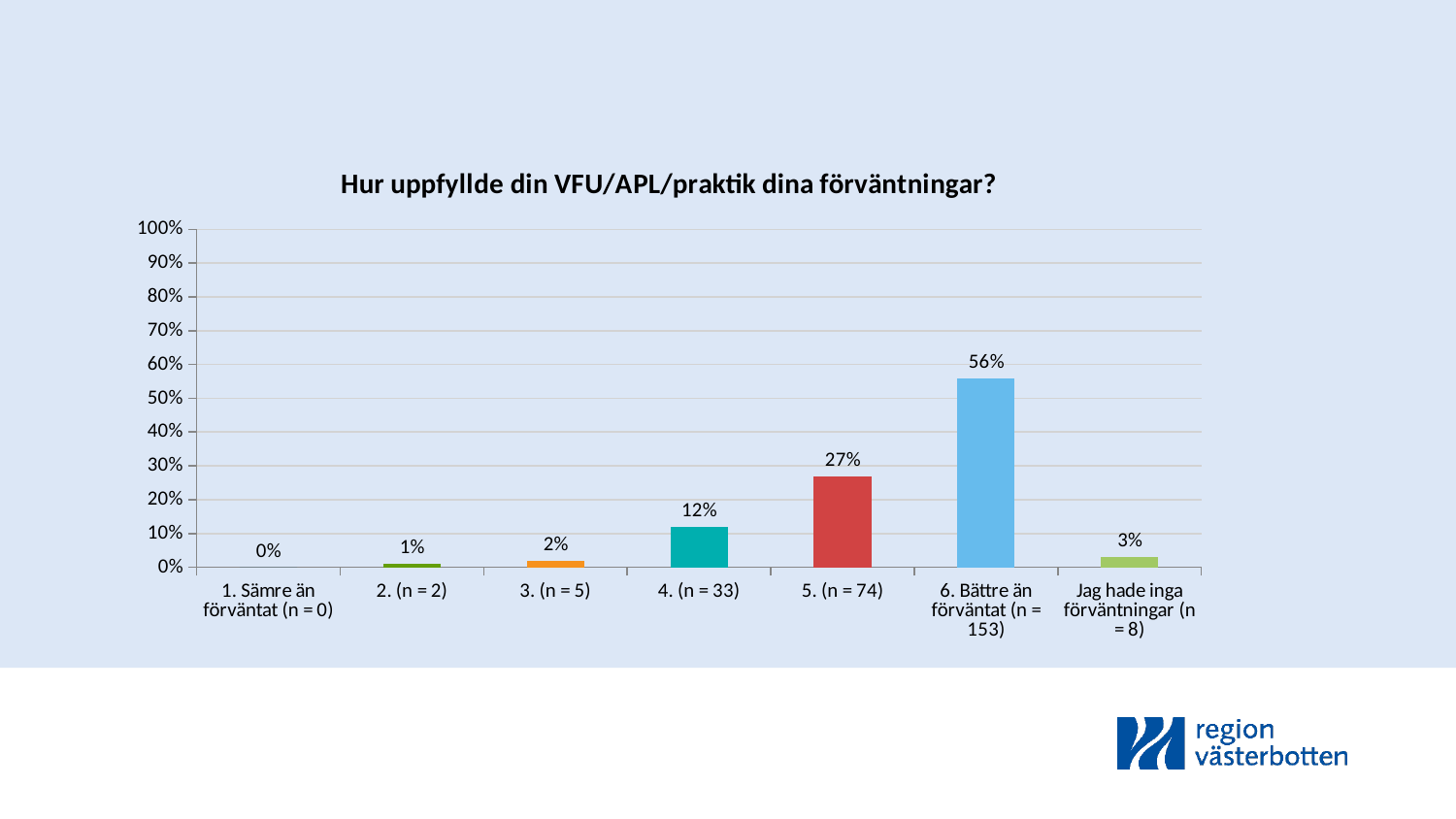

### Chart: Hur uppfyllde din VFU/APL/praktik dina förväntningar?

| Category | Vårtermin |
|---|---|
| 1. Sämre än förväntat (n = 0) | 0.0 |
| 2. (n = 2) | 0.01 |
| 3. (n = 5) | 0.02 |
| 4. (n = 33) | 0.12 |
| 5. (n = 74) | 0.27 |
| 6. Bättre än förväntat (n = 153) | 0.56 |
| Jag hade inga förväntningar (n = 8) | 0.03 |